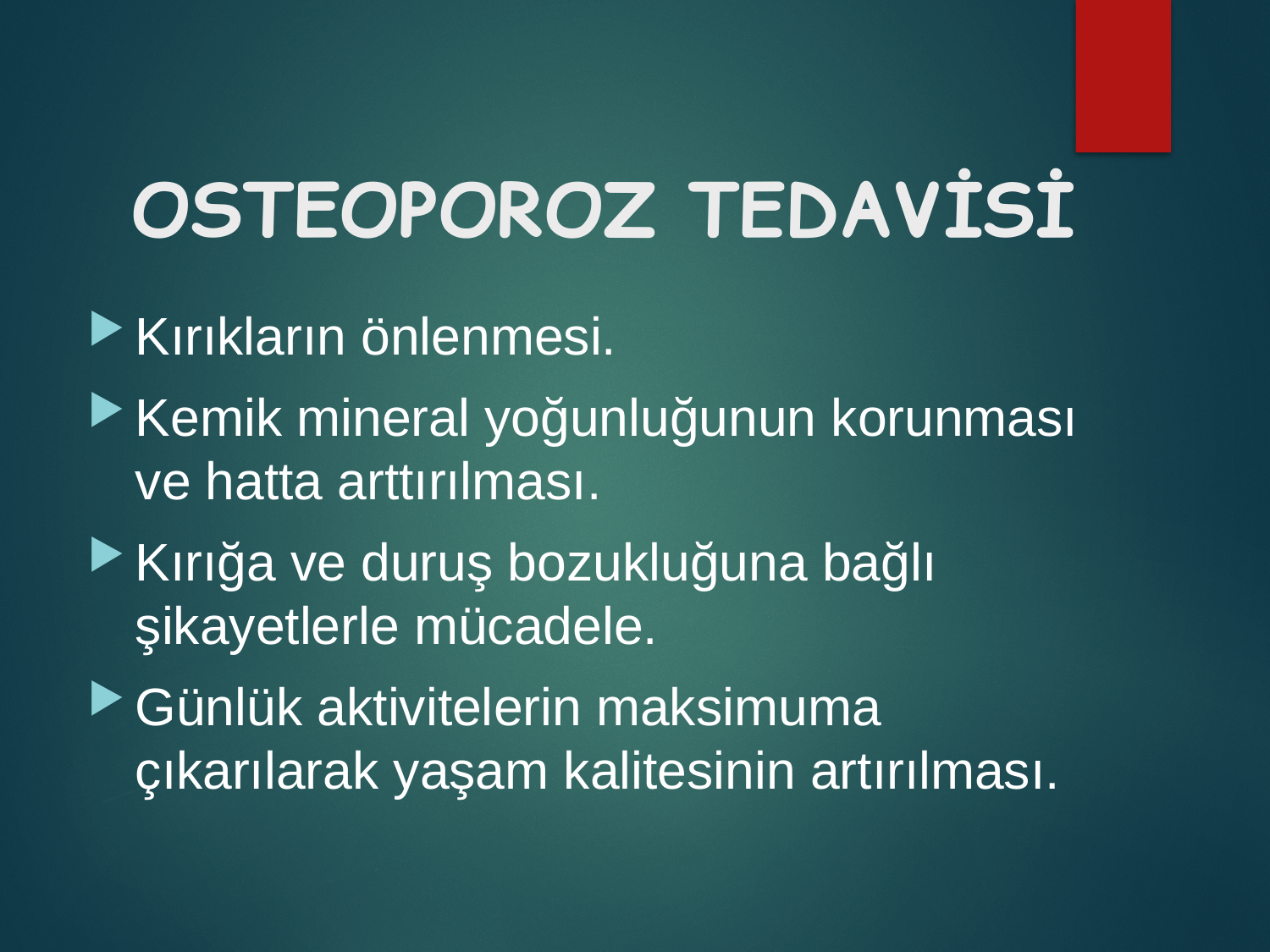

# OSTEOPOROZ TEDAVİSİ
Kırıkların önlenmesi.
Kemik mineral yoğunluğunun korunması ve hatta arttırılması.
Kırığa ve duruş bozukluğuna bağlı şikayetlerle mücadele.
Günlük aktivitelerin maksimuma çıkarılarak yaşam kalitesinin artırılması.